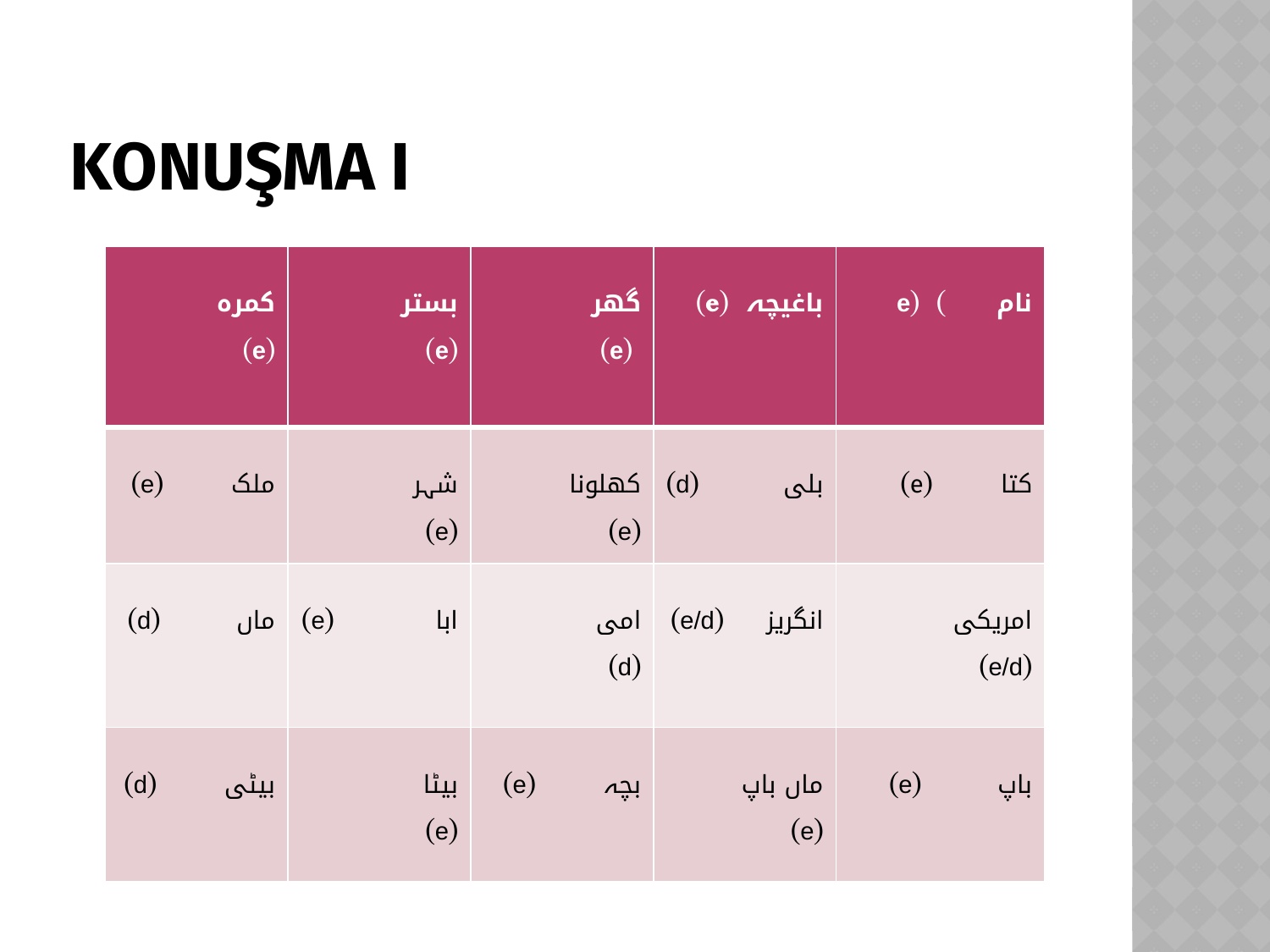

# Konuşma I

| کمرہ (e) | بستر (e) | گھر (e) | باغیچہ (e) | نام ) (e |
| --- | --- | --- | --- | --- |
| ملک (e) | شہر (e) | کھلونا (e) | بلی (d) | کتا (e) |
| ماں (d) | ابا (e) | امی (d) | انگریز (e/d) | امریکی (e/d) |
| بیٹی (d) | بیٹا (e) | بچہ (e) | ماں باپ (e) | باپ (e) |